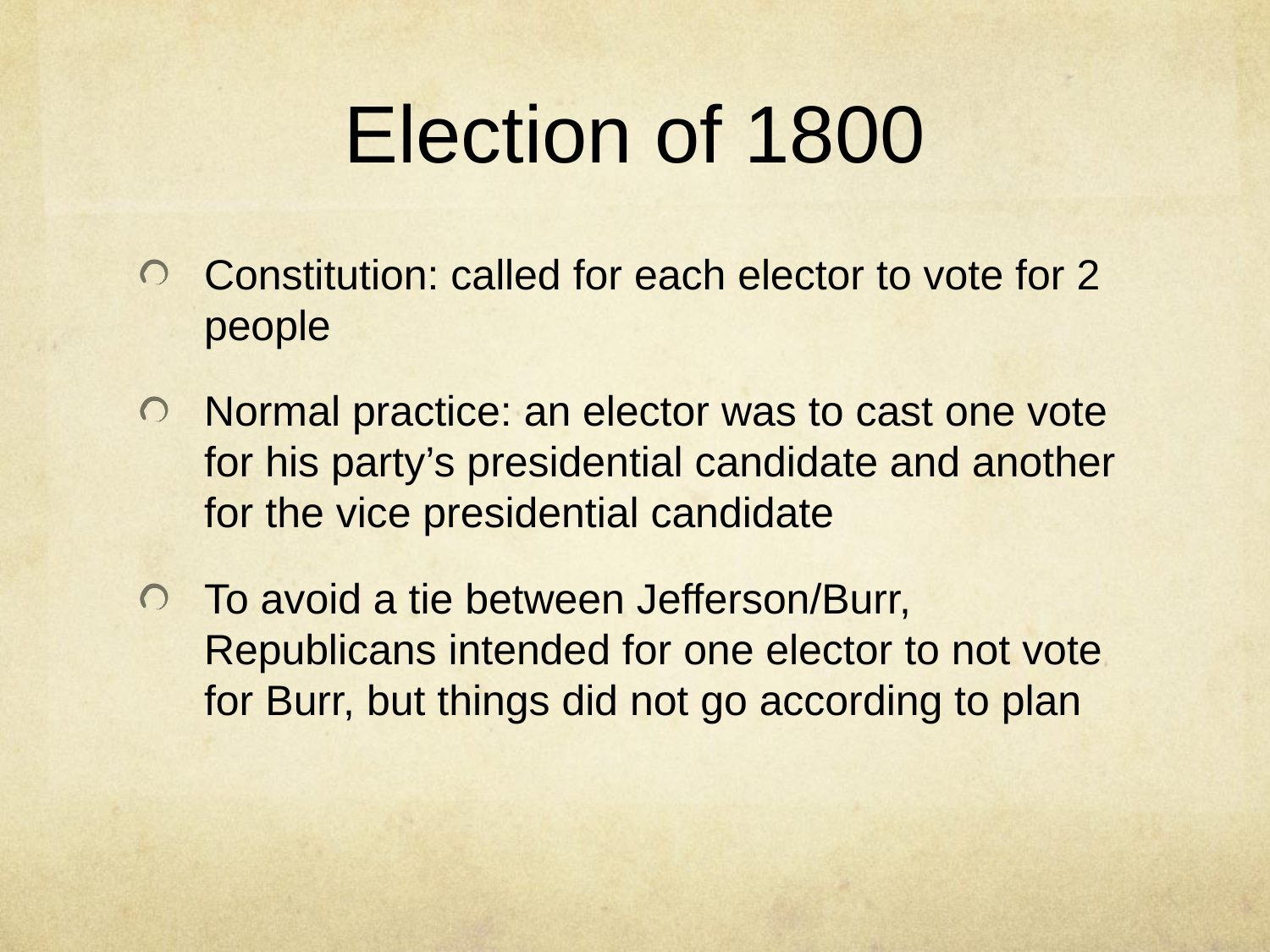

# Election of 1800
Constitution: called for each elector to vote for 2 people
Normal practice: an elector was to cast one vote for his party’s presidential candidate and another for the vice presidential candidate
To avoid a tie between Jefferson/Burr, Republicans intended for one elector to not vote for Burr, but things did not go according to plan